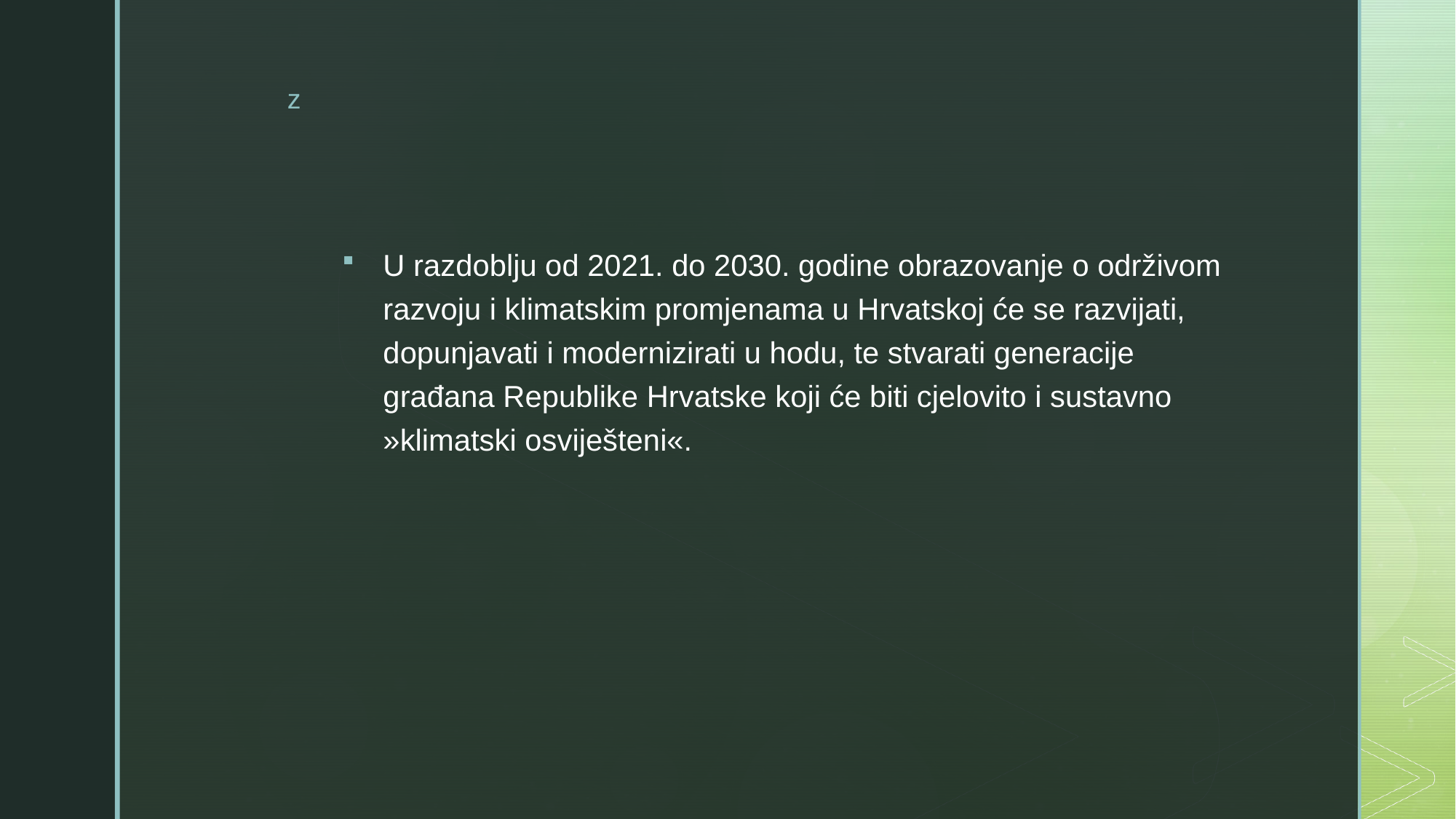

#
U razdoblju od 2021. do 2030. godine obrazovanje o održivom razvoju i klimatskim promjenama u Hrvatskoj će se razvijati, dopunjavati i modernizirati u hodu, te stvarati generacije građana Republike Hrvatske koji će biti cjelovito i sustavno »klimatski osviješteni«.